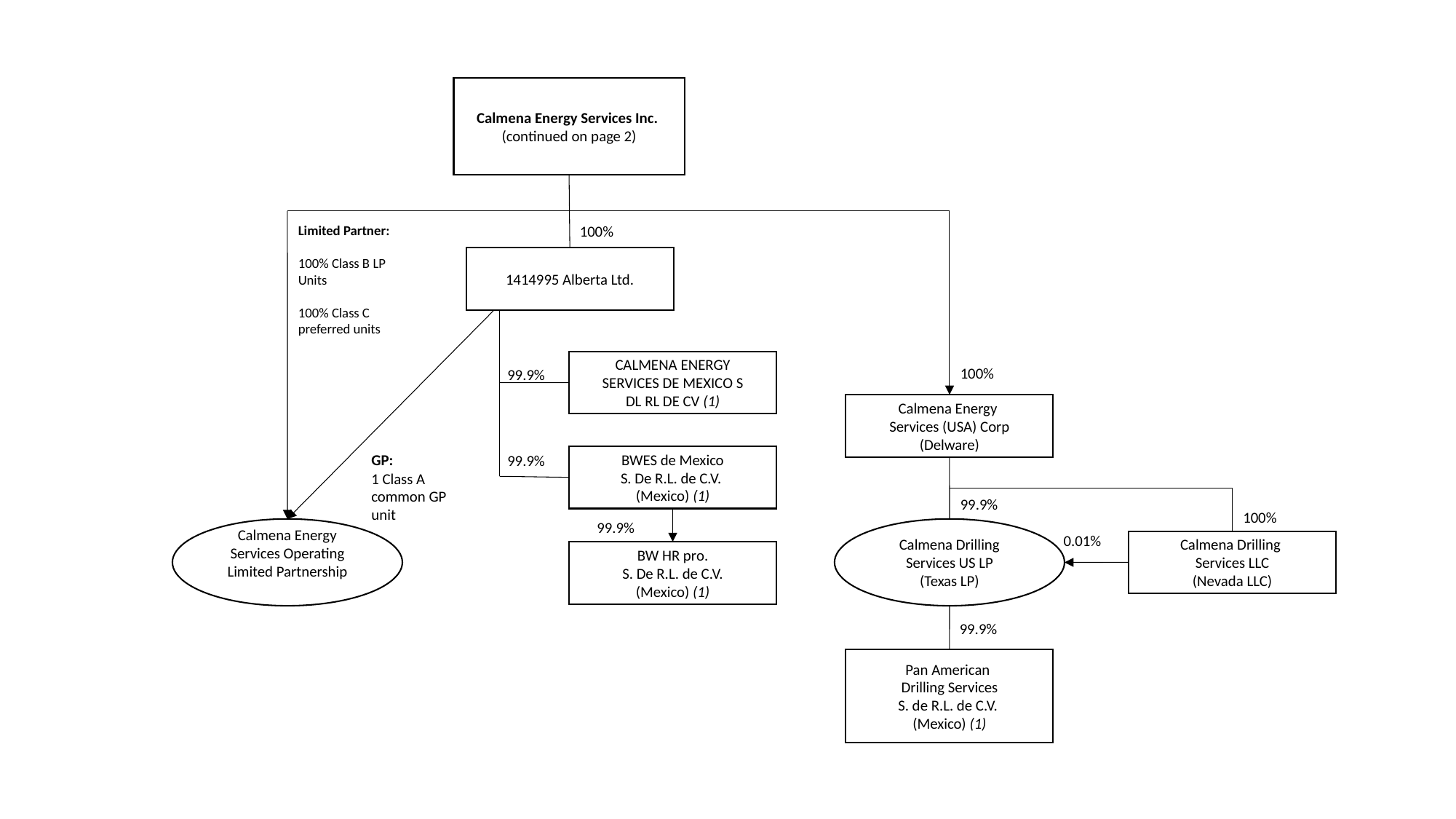

Calmena Energy Services Inc.
(continued on page 2)
Limited Partner:

100% Class B LP
Units

100% Class C
preferred units
100%
1414995 Alberta Ltd.
CALMENA ENERGY
SERVICES DE MEXICO S
DL RL DE CV (1)
100%
99.9%
Calmena Energy
Services (USA) Corp
(Delware)
GP:
1 Class A
common GP
unit
99.9%
BWES de Mexico
S. De R.L. de C.V.
(Mexico) (1)
99.9%
100%
99.9%
Calmena Energy Services Operating Limited Partnership

Calmena Drilling Services US LP
(Texas LP)
0.01%
Calmena Drilling
Services LLC
(Nevada LLC)
BW HR pro.
S. De R.L. de C.V.
(Mexico) (1)
99.9%
Pan American
Drilling Services
S. de R.L. de C.V.
(Mexico) (1)